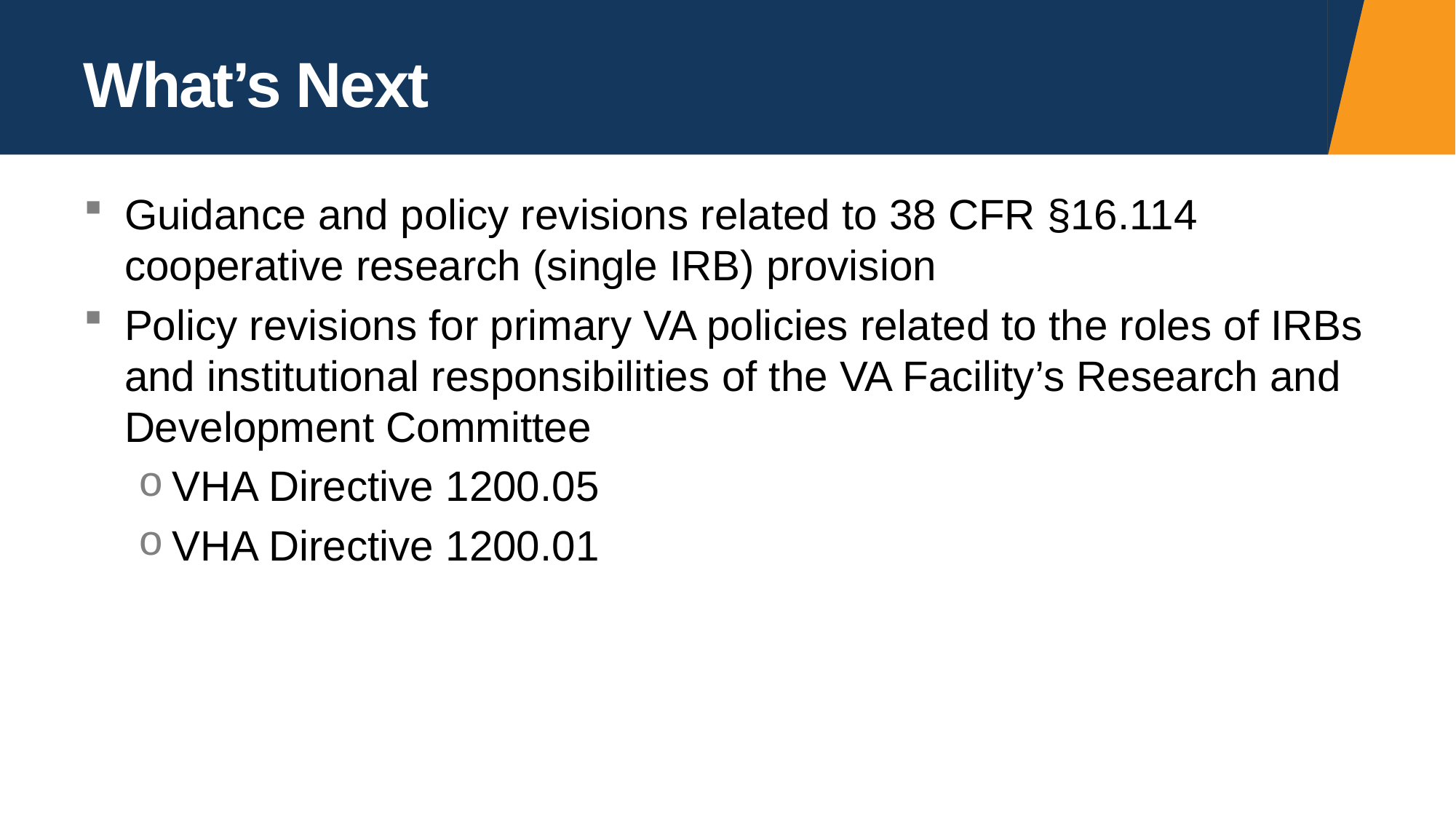

# What’s Next
Guidance and policy revisions related to 38 CFR §16.114 cooperative research (single IRB) provision
Policy revisions for primary VA policies related to the roles of IRBs and institutional responsibilities of the VA Facility’s Research and Development Committee
VHA Directive 1200.05
VHA Directive 1200.01